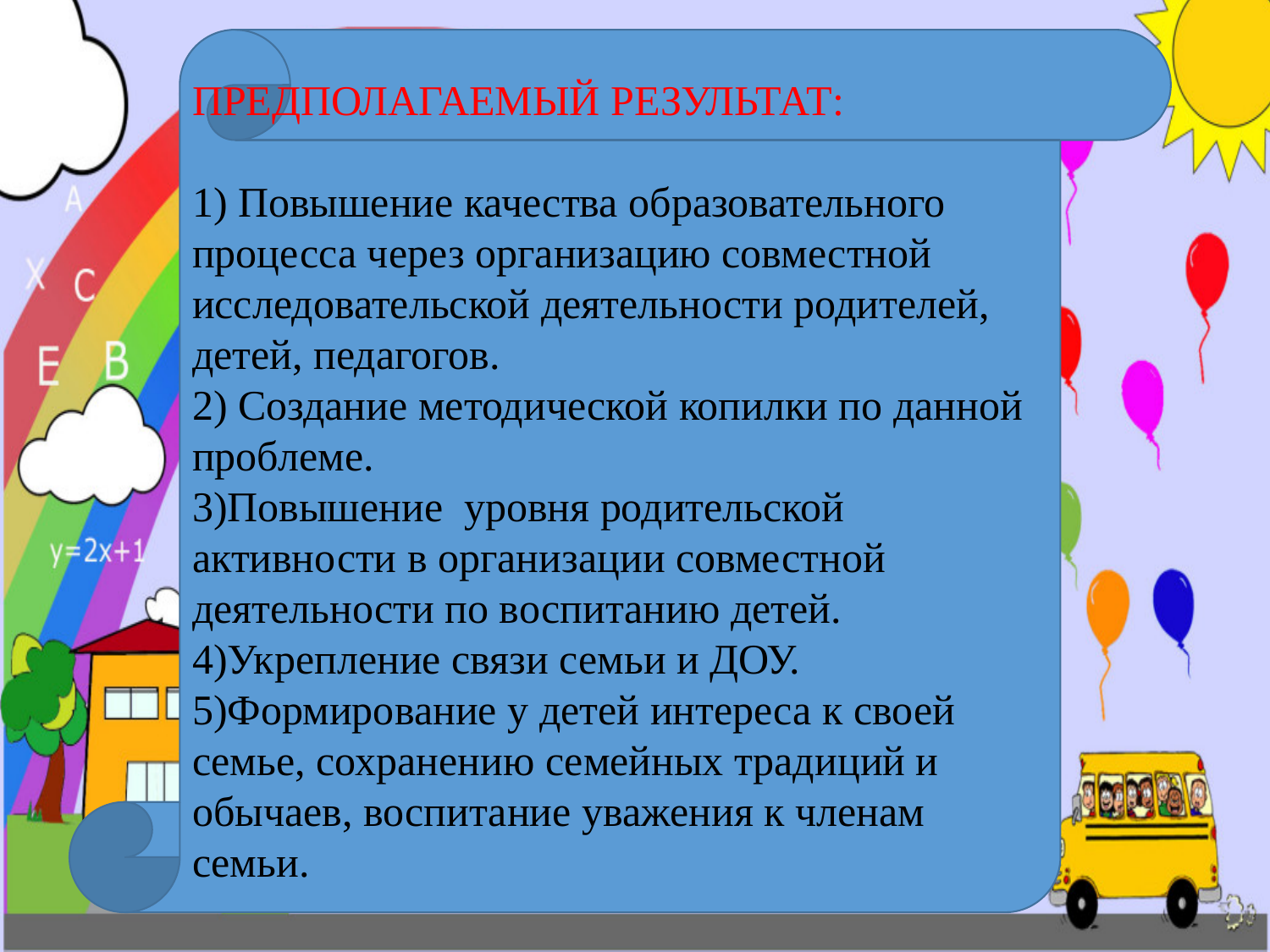

ПРЕДПОЛАГАЕМЫЙ РЕЗУЛЬТАТ:

1) Повышение качества образовательного процесса через организацию совместной исследовательской деятельности родителей, детей, педагогов.
2) Создание методической копилки по данной проблеме.
3)Повышение  уровня родительской активности в организации совместной деятельности по воспитанию детей.
4)Укрепление связи семьи и ДОУ.
5)Формирование у детей интереса к своей семье, сохранению семейных традиций и обычаев, воспитание уважения к членам семьи.